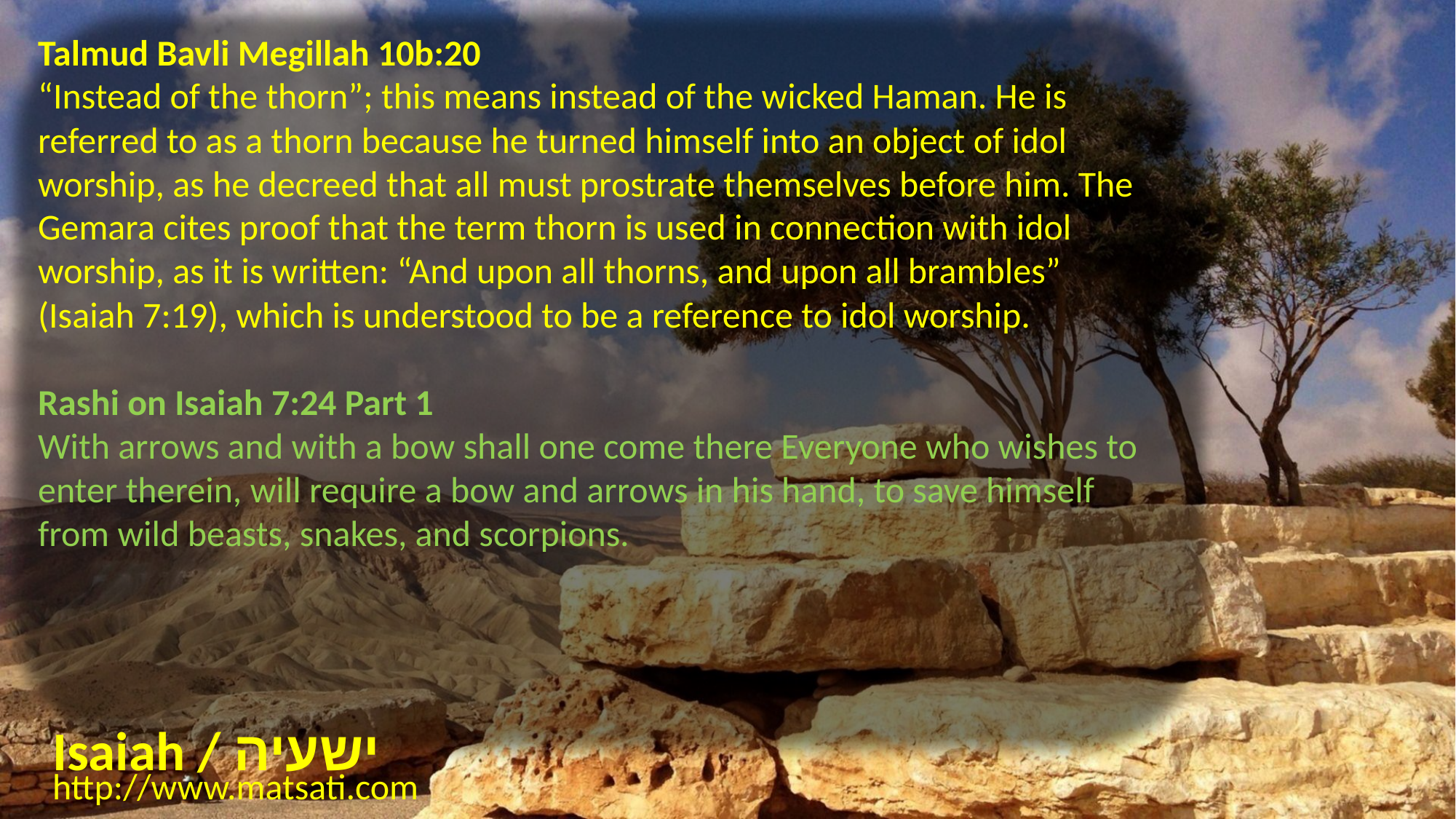

Talmud Bavli Megillah 10b:20
“Instead of the thorn”; this means instead of the wicked Haman. He is referred to as a thorn because he turned himself into an object of idol worship, as he decreed that all must prostrate themselves before him. The Gemara cites proof that the term thorn is used in connection with idol worship, as it is written: “And upon all thorns, and upon all brambles” (Isaiah 7:19), which is understood to be a reference to idol worship.

Rashi on Isaiah 7:24 Part 1
With arrows and with a bow shall one come there Everyone who wishes to enter therein, will require a bow and arrows in his hand, to save himself from wild beasts, snakes, and scorpions.

Isaiah / ישעיה
http://www.matsati.com